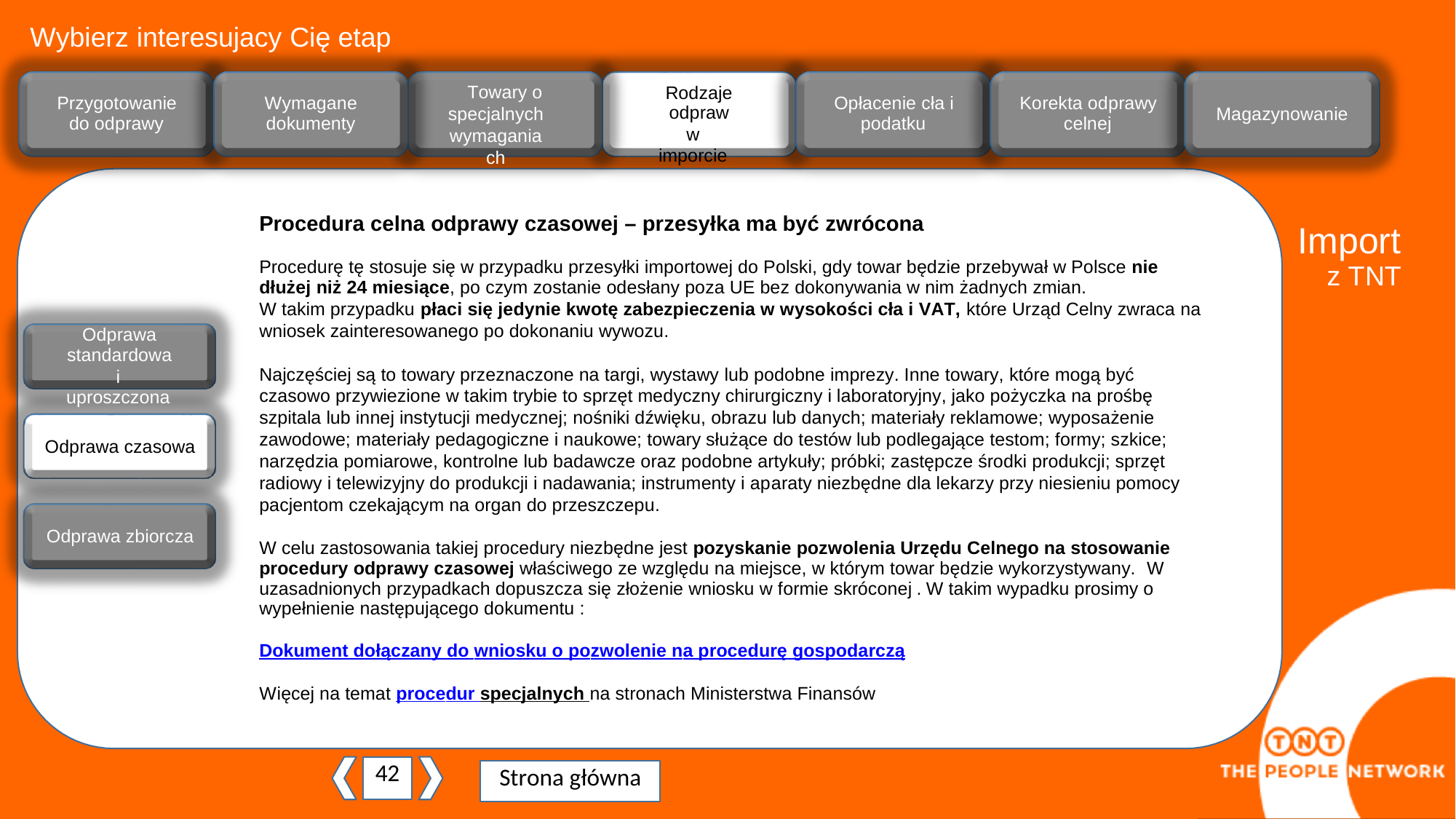

Wybierz interesujacy Cię etap

Towary o
specjalnych wymaganiach
Rodzaje
odpraw
w imporcie
Przygotowanie
do odprawy
Wymagane
dokumenty
Opłacenie cła i
podatku
Korekta odprawy
celnej
Magazynowanie

Procedura celna odprawy czasowej – przesyłka ma być zwrócona

Procedurę tę stosuje się w przypadku przesyłki importowej do Polski, gdy towar będzie przebywał w Polsce nie dłużej niż 24 miesiące, po czym zostanie odesłany poza UE bez dokonywania w nim żadnych zmian.
W takim przypadku płaci się jedynie kwotę zabezpieczenia w wysokości cła i VAT, które Urząd Celny zwraca na wniosek zainteresowanego po dokonaniu wywozu.

Najczęściej są to towary przeznaczone na targi, wystawy lub podobne imprezy. Inne towary, które mogą być czasowo przywiezione w takim trybie to sprzęt medyczny chirurgiczny i laboratoryjny, jako pożyczka na prośbę szpitala lub innej instytucji medycznej; nośniki dźwięku, obrazu lub danych; materiały reklamowe; wyposażenie zawodowe; materiały pedagogiczne i naukowe; towary służące do testów lub podlegające testom; formy; szkice; narzędzia pomiarowe, kontrolne lub badawcze oraz podobne artykuły; próbki; zastępcze środki produkcji; sprzęt radiowy i telewizyjny do produkcji i nadawania; instrumenty i aparaty niezbędne dla lekarzy przy niesieniu pomocy pacjentom czekającym na organ do przeszczepu.

W celu zastosowania takiej procedury niezbędne jest pozyskanie pozwolenia Urzędu Celnego na stosowanie procedury odprawy czasowej właściwego ze względu na miejsce, w którym towar będzie wykorzystywany.  W uzasadnionych przypadkach dopuszcza się złożenie wniosku w formie skróconej . W takim wypadku prosimy o wypełnienie następującego dokumentu :

Dokument dołączany do wniosku o pozwolenie na procedurę gospodarczą

Więcej na temat procedur specjalnych na stronach Ministerstwa Finansów
Import
z TNT

Odprawa
standardowa
i uproszczona

Odprawa czasowa
o
d w ur n
X

Odprawa zbiorcza

42

Strona główna